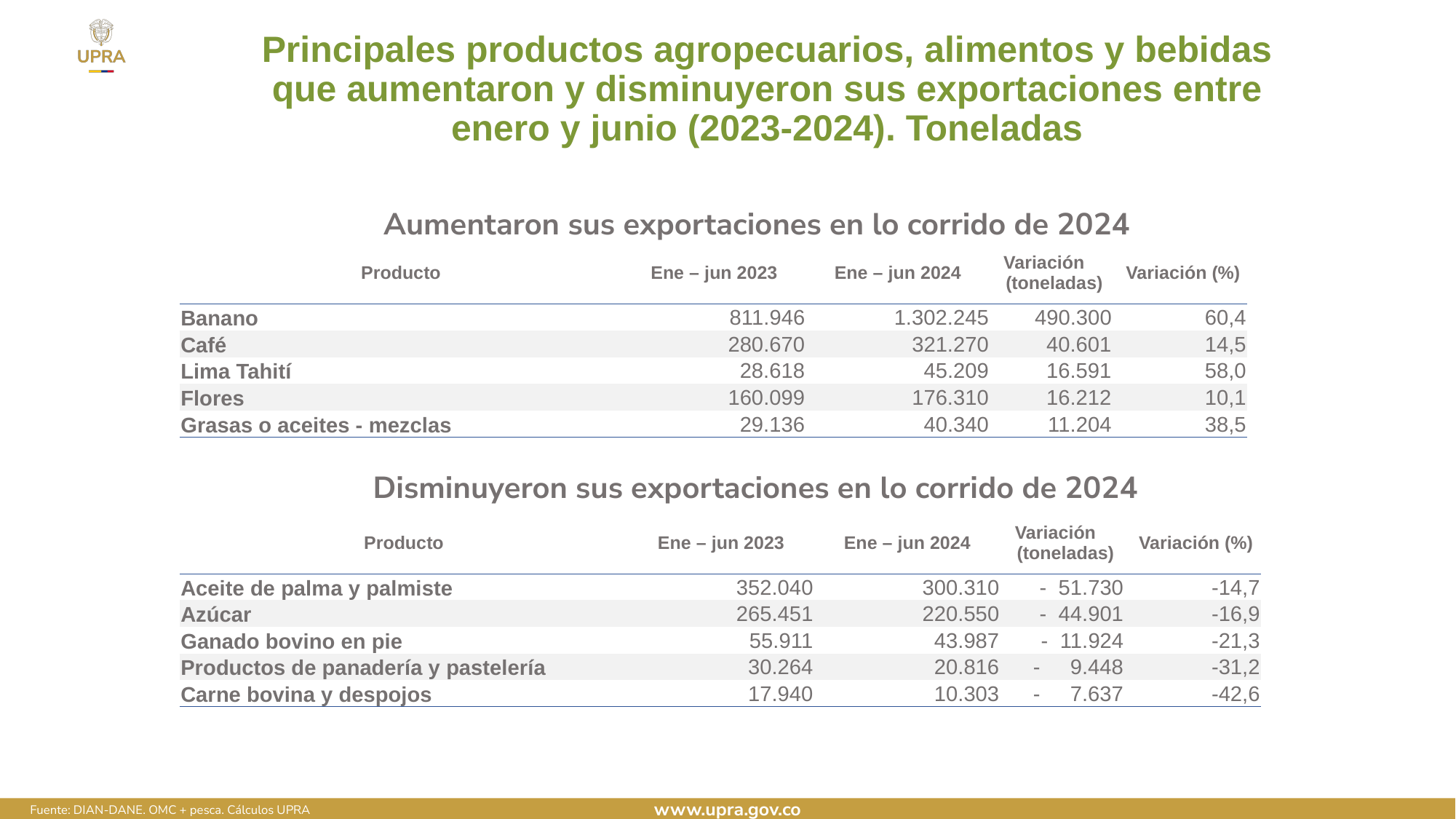

# Principales productos agropecuarios, alimentos y bebidas que aumentaron y disminuyeron sus exportaciones entre enero y junio (2023-2024). Toneladas
Aumentaron sus exportaciones en lo corrido de 2024
| Producto | Ene – jun 2023 | Ene – jun 2024 | Variación (toneladas) | Variación (%) |
| --- | --- | --- | --- | --- |
| Banano | 811.946 | 1.302.245 | 490.300 | 60,4 |
| Café | 280.670 | 321.270 | 40.601 | 14,5 |
| Lima Tahití | 28.618 | 45.209 | 16.591 | 58,0 |
| Flores | 160.099 | 176.310 | 16.212 | 10,1 |
| Grasas o aceites - mezclas | 29.136 | 40.340 | 11.204 | 38,5 |
Disminuyeron sus exportaciones en lo corrido de 2024
| Producto | Ene – jun 2023 | Ene – jun 2024 | Variación (toneladas) | Variación (%) |
| --- | --- | --- | --- | --- |
| Aceite de palma y palmiste | 352.040 | 300.310 | - 51.730 | -14,7 |
| Azúcar | 265.451 | 220.550 | - 44.901 | -16,9 |
| Ganado bovino en pie | 55.911 | 43.987 | - 11.924 | -21,3 |
| Productos de panadería y pastelería | 30.264 | 20.816 | - 9.448 | -31,2 |
| Carne bovina y despojos | 17.940 | 10.303 | - 7.637 | -42,6 |
Fuente: DIAN-DANE. OMC + pesca. Cálculos UPRA